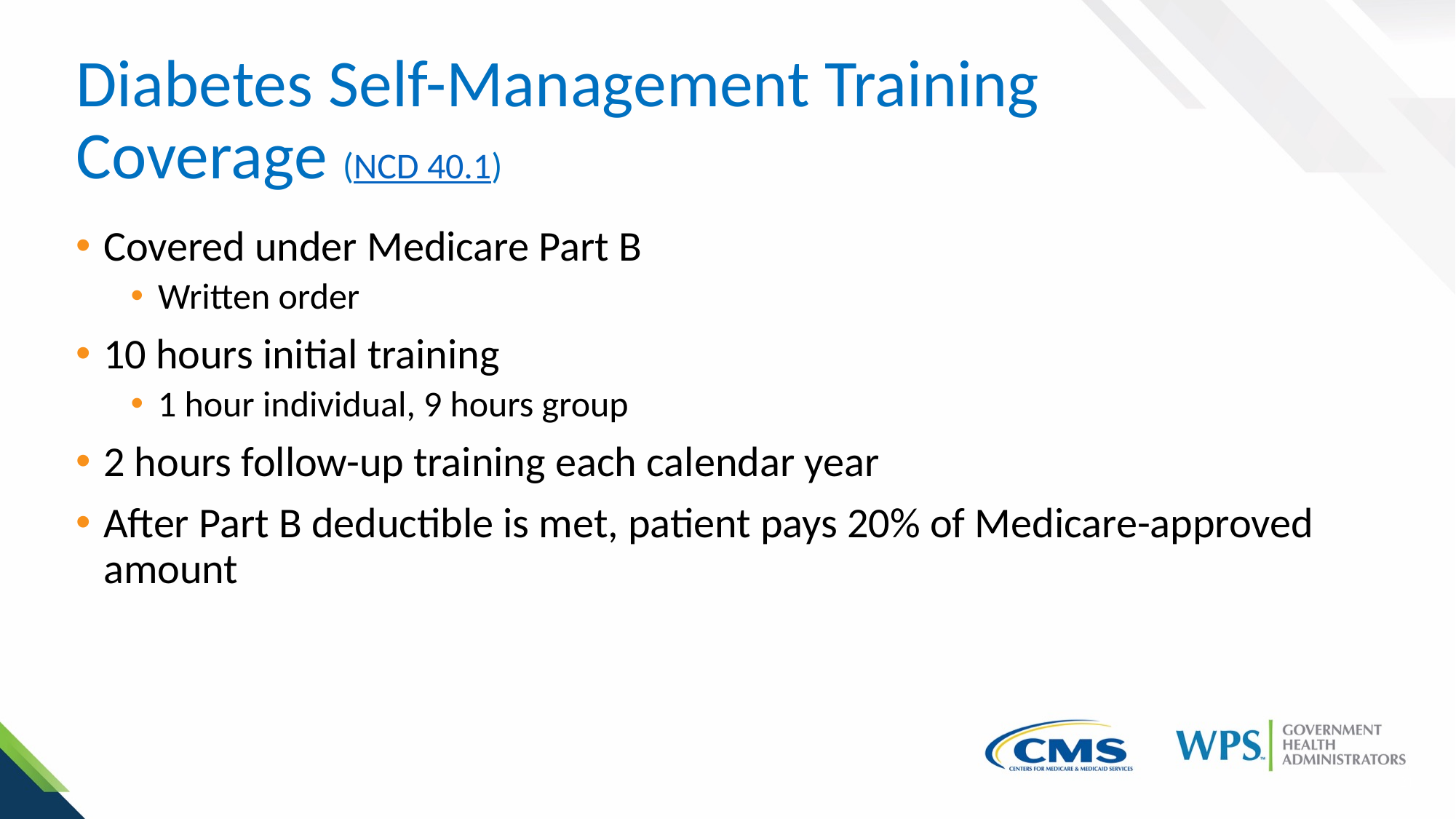

# Diabetes Self-Management Training Coverage (NCD 40.1)
Covered under Medicare Part B
Written order
10 hours initial training
1 hour individual, 9 hours group
2 hours follow-up training each calendar year
After Part B deductible is met, patient pays 20% of Medicare-approved amount